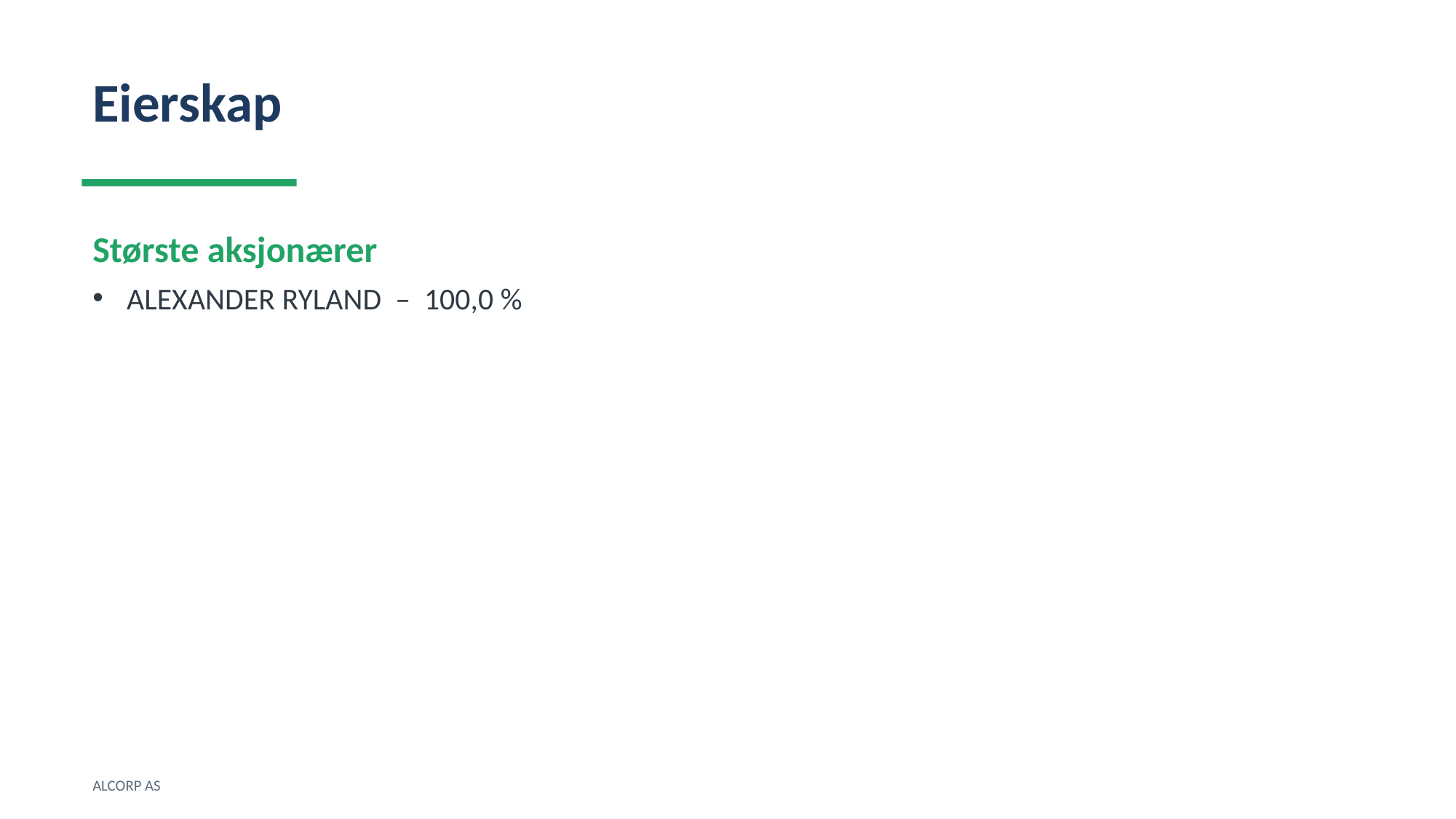

Eierskap

Største aksjonærer
ALEXANDER RYLAND  –  100,0 %
ALCORP AS